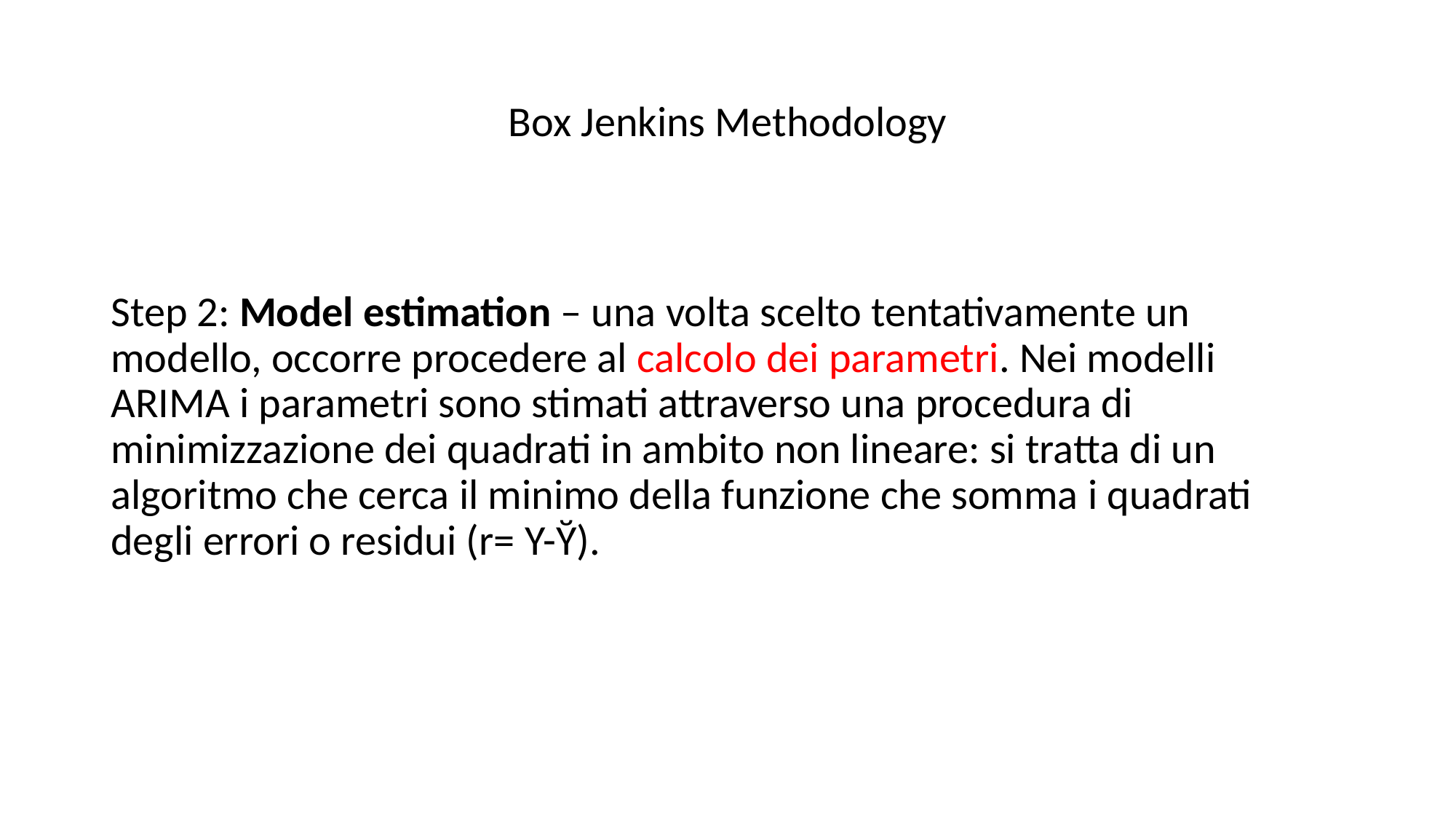

# Box Jenkins Methodology

Step 2: Model estimation – una volta scelto tentativamente un modello, occorre procedere al calcolo dei parametri. Nei modelli ARIMA i parametri sono stimati attraverso una procedura di minimizzazione dei quadrati in ambito non lineare: si tratta di un algoritmo che cerca il minimo della funzione che somma i quadrati degli errori o residui (r= Y-Ῠ).